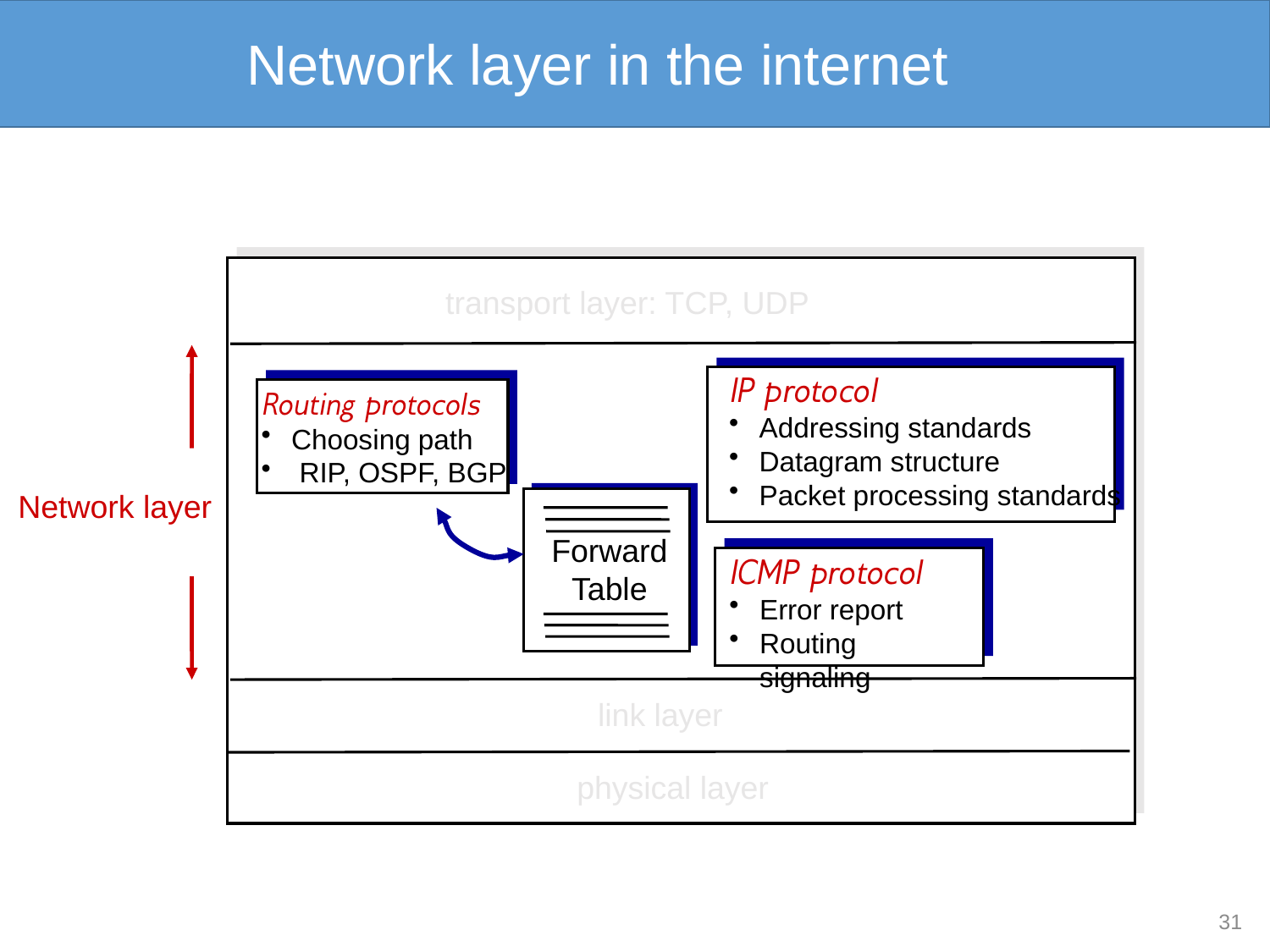

# Network layer in the internet

transport layer: TCP, UDP

IP protocol
Addressing standards
Datagram structure
Packet processing standards

Routing protocols
Choosing path
 RIP, OSPF, BGP

Network layer

Forward
Table

ICMP protocol
Error report
Routing signaling

link layer

physical layer
31